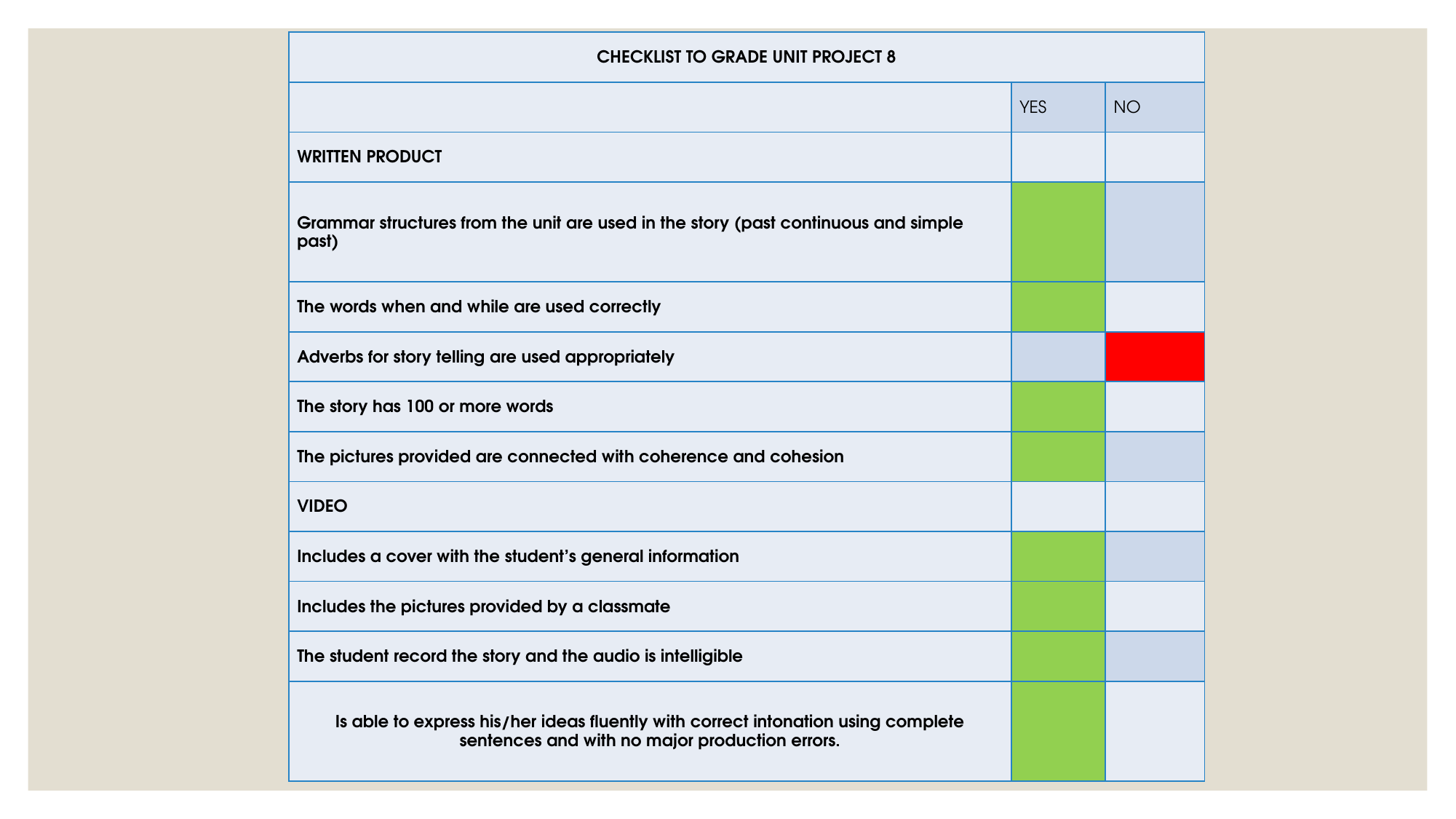

| CHECKLIST TO GRADE UNIT PROJECT 8 |  |  |
| --- | --- | --- |
|  | YES | NO |
| WRITTEN PRODUCT |  |  |
| Grammar structures from the unit are used in the story (past continuous and simple past) |  |  |
| The words when and while are used correctly |  |  |
| Adverbs for story telling are used appropriately |  |  |
| The story has 100 or more words |  |  |
| The pictures provided are connected with coherence and cohesion |  |  |
| VIDEO |  |  |
| Includes a cover with the student’s general information |  |  |
| Includes the pictures provided by a classmate |  |  |
| The student record the story and the audio is intelligible |  |  |
| Is able to express his/her ideas fluently with correct intonation using complete sentences and with no major production errors. |  |  |